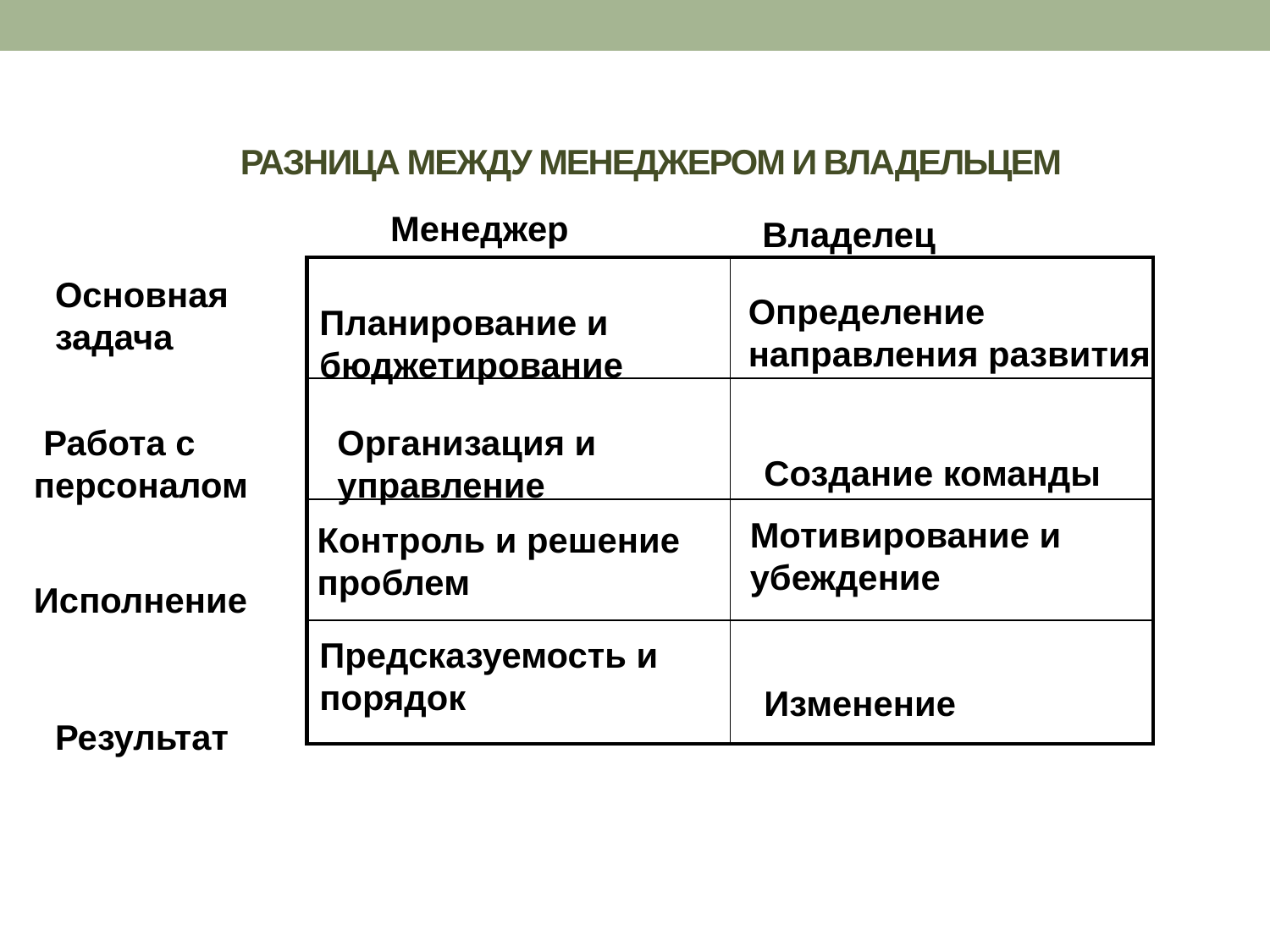

# РАЗНИЦА МЕЖДУ МЕНЕДЖЕРОМ И ВЛАДЕЛЬЦЕМ
    Менеджер
Владелец

|  |  |
| --- | --- |
|  |  |
|  |  |
|  |  |
Основная задача
Определение направления развития
Планирование и бюджетирование
 Работа с персоналом
Организация и управление
Создание команды
Мотивирование и  убеждение
Контроль и решение проблем
Исполнение
Предсказуемость и порядок
Изменение
Результат